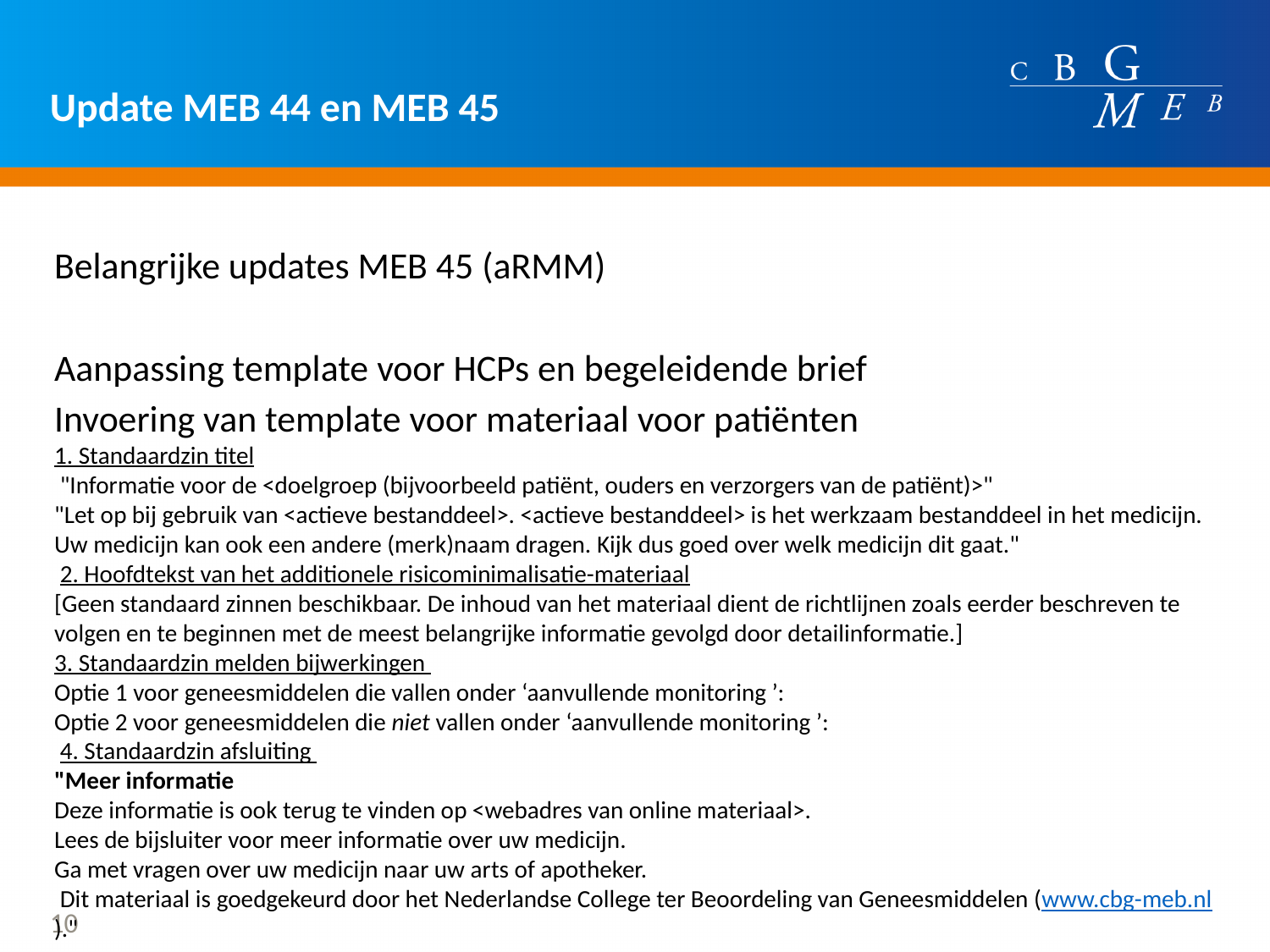

# Update MEB 44 en MEB 45
Belangrijke updates MEB 45 (aRMM)

Aanpassing template voor HCPs en begeleidende brief
Invoering van template voor materiaal voor patiënten
1. Standaardzin titel
 "Informatie voor de <doelgroep (bijvoorbeeld patiënt, ouders en verzorgers van de patiënt)>"
"Let op bij gebruik van <actieve bestanddeel>. <actieve bestanddeel> is het werkzaam bestanddeel in het medicijn. Uw medicijn kan ook een andere (merk)naam dragen. Kijk dus goed over welk medicijn dit gaat."
 2. Hoofdtekst van het additionele risicominimalisatie-materiaal
[Geen standaard zinnen beschikbaar. De inhoud van het materiaal dient de richtlijnen zoals eerder beschreven te volgen en te beginnen met de meest belangrijke informatie gevolgd door detailinformatie.]
3. Standaardzin melden bijwerkingen
Optie 1 voor geneesmiddelen die vallen onder ‘aanvullende monitoring ’:
Optie 2 voor geneesmiddelen die niet vallen onder ‘aanvullende monitoring ’:
 4. Standaardzin afsluiting
"Meer informatie
Deze informatie is ook terug te vinden op <webadres van online materiaal>.
Lees de bijsluiter voor meer informatie over uw medicijn.
Ga met vragen over uw medicijn naar uw arts of apotheker.
 Dit materiaal is goedgekeurd door het Nederlandse College ter Beoordeling van Geneesmiddelen (www.cbg-meb.nl)."

10